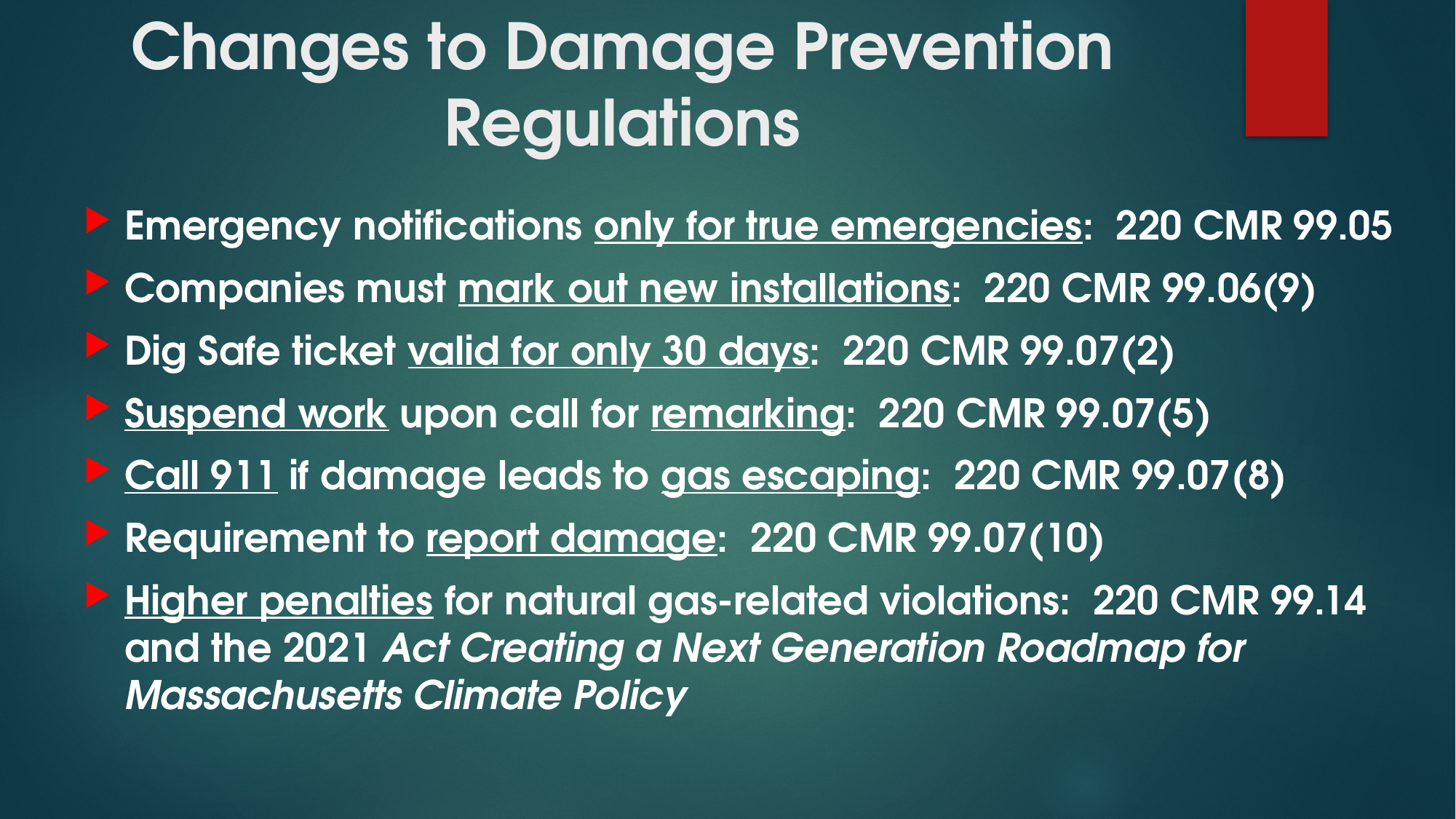

# Changes to Damage Prevention Regulations
Emergency notifications only for true emergencies:  220 CMR 99.05
Companies must mark out new installations:  220 CMR 99.06(9)
Dig Safe ticket valid for only 30 days:  220 CMR 99.07(2)
Suspend work upon call for remarking:  220 CMR 99.07(5)
Call 911 if damage leads to gas escaping:  220 CMR 99.07(8)
Requirement to report damage:  220 CMR 99.07(10)
Higher penalties for natural gas-related violations:  220 CMR 99.14 and the 2021 Act Creating a Next Generation Roadmap for Massachusetts Climate Policy